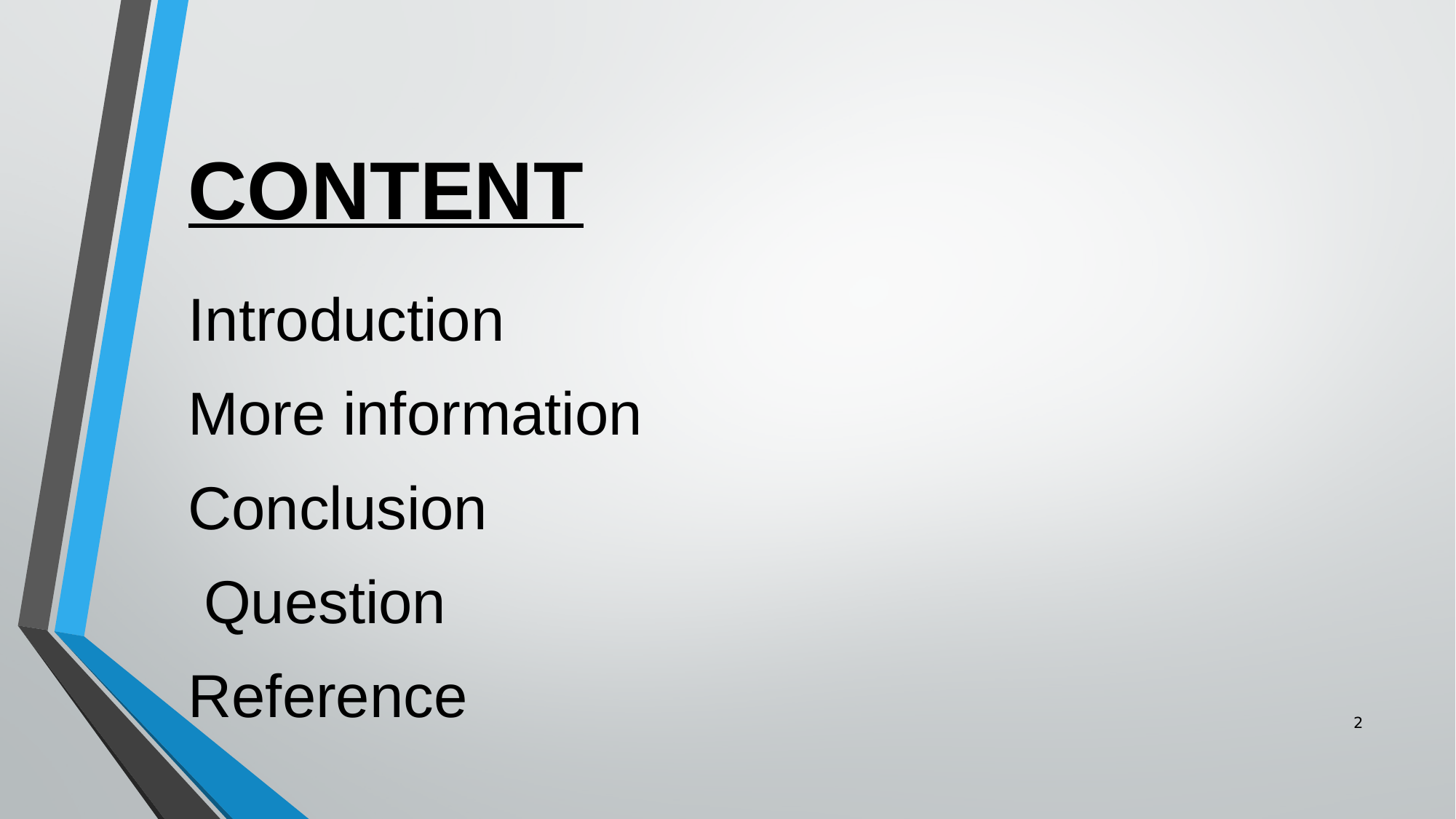

# CONTENT
Introduction
More information
Conclusion
Question
Reference
2